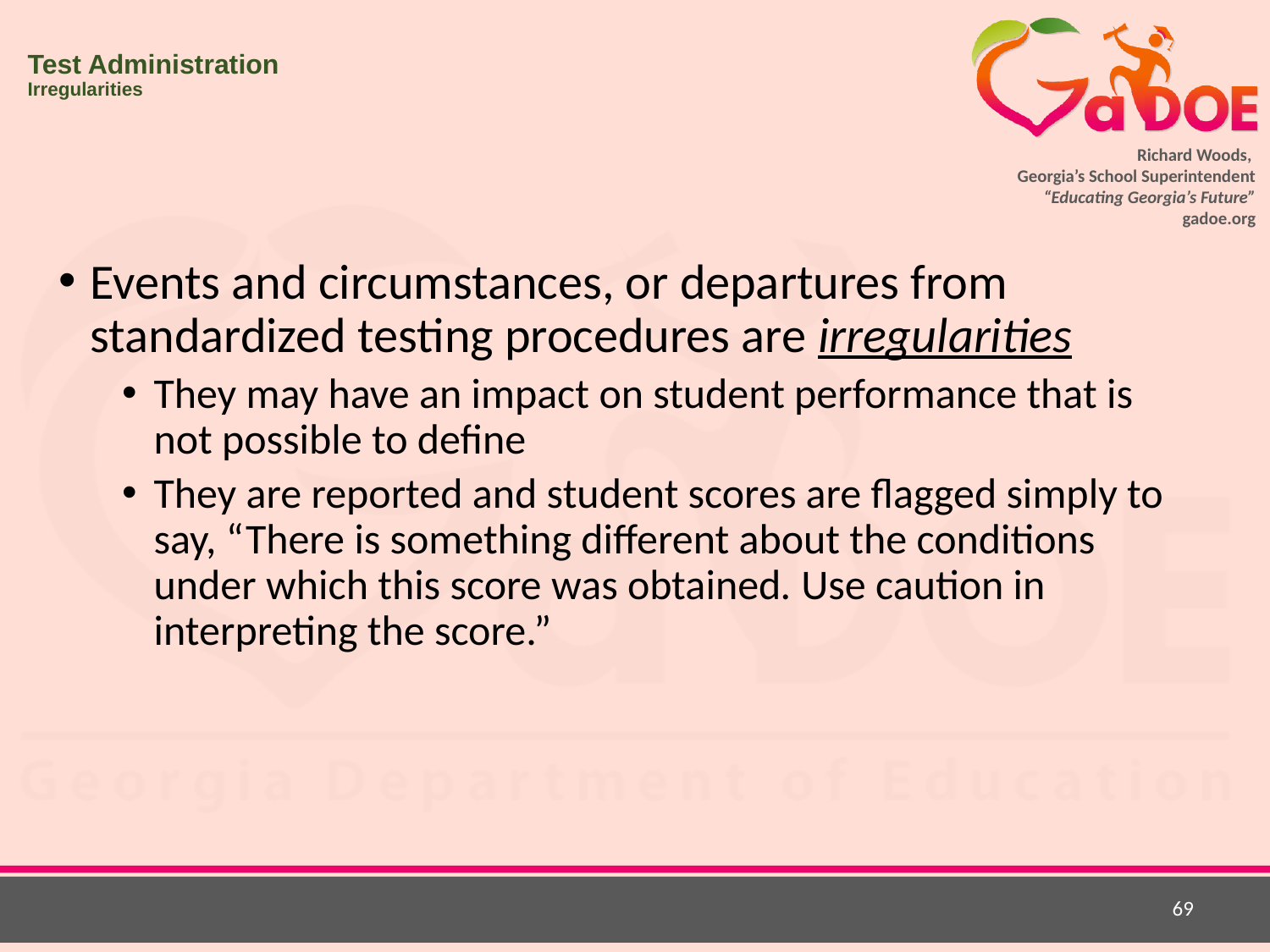

# Test Administration Irregularities
Events and circumstances, or departures from standardized testing procedures are irregularities
They may have an impact on student performance that is not possible to define
They are reported and student scores are flagged simply to say, “There is something different about the conditions under which this score was obtained. Use caution in interpreting the score.”
69